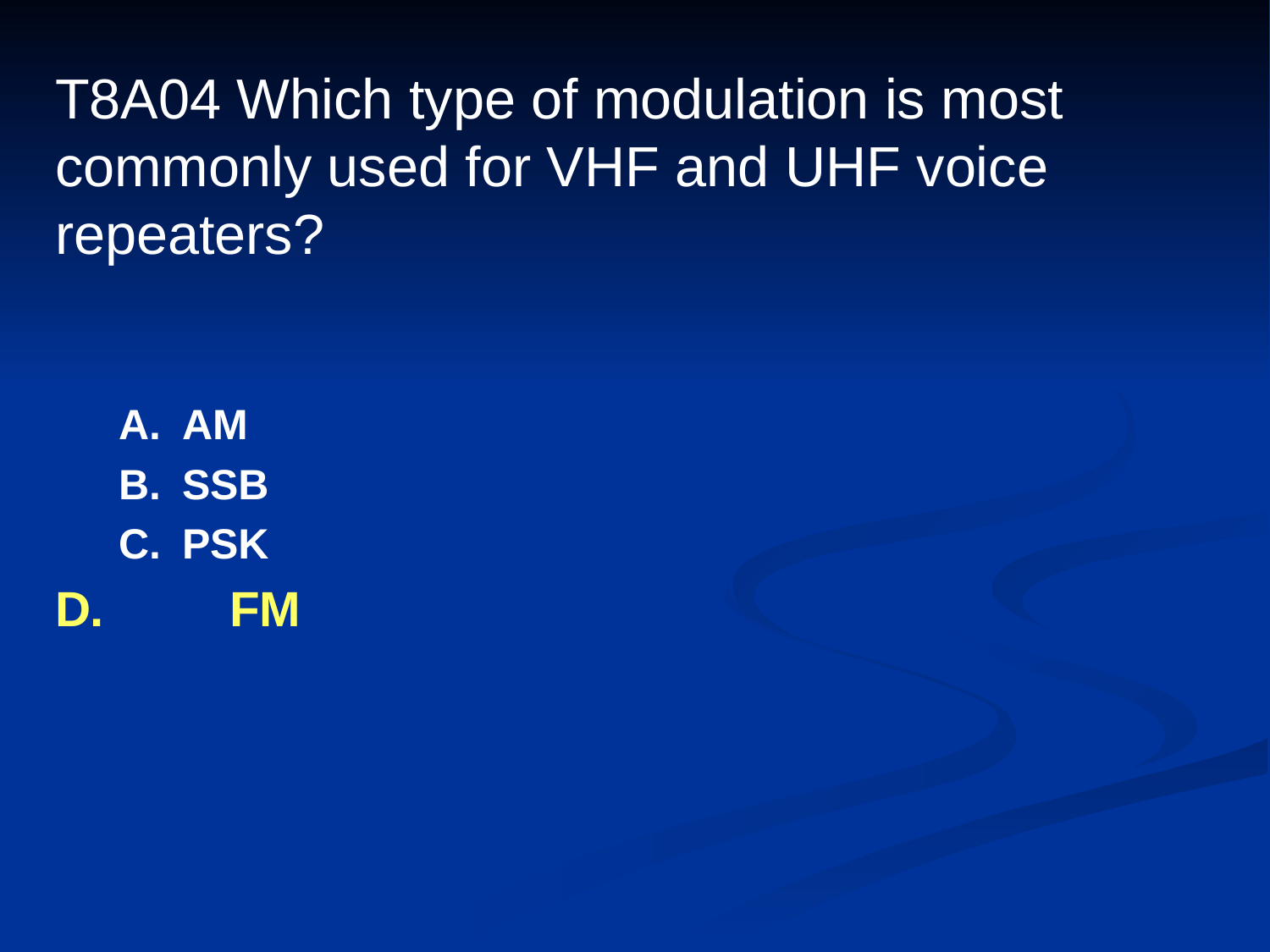

# T8A04 Which type of modulation is most commonly used for VHF and UHF voice repeaters?
A.	AM
B.	SSB
C.	PSK
D.	FM